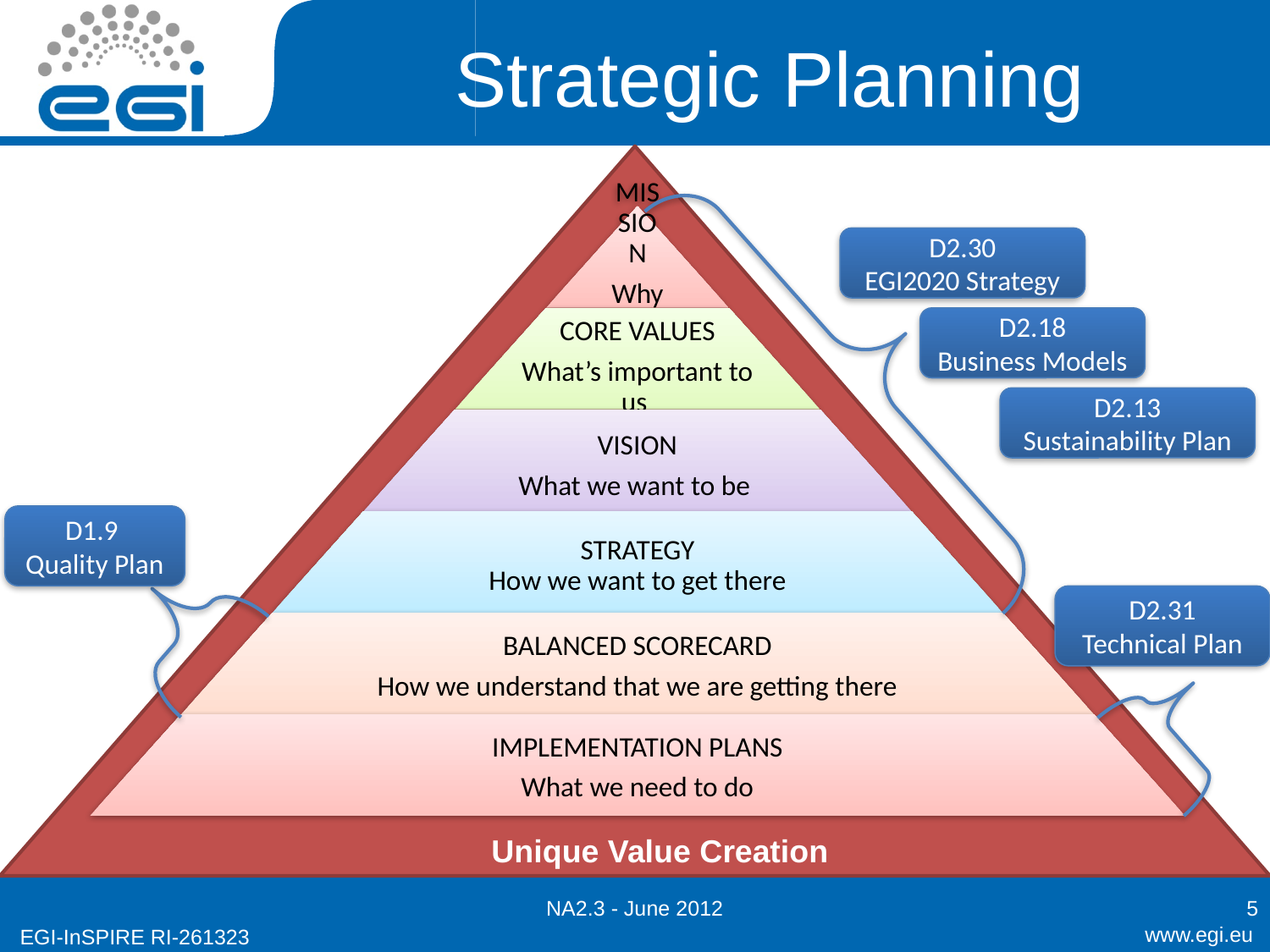

# Strategic Planning

MISSION
Why we exist
CORE VALUES
What’s important to us
VISION
What we want to be
STRATEGY
How we want to get there
BALANCED SCORECARD
How we understand that we are getting there
IMPLEMENTATION PLANS
What we need to do
D2.30
EGI2020 Strategy
D2.18
Business Models
D2.13
Sustainability Plan
D1.9
Quality Plan

D2.31
Technical Plan

Unique Value Creation
NA2.3 - June 2012
5